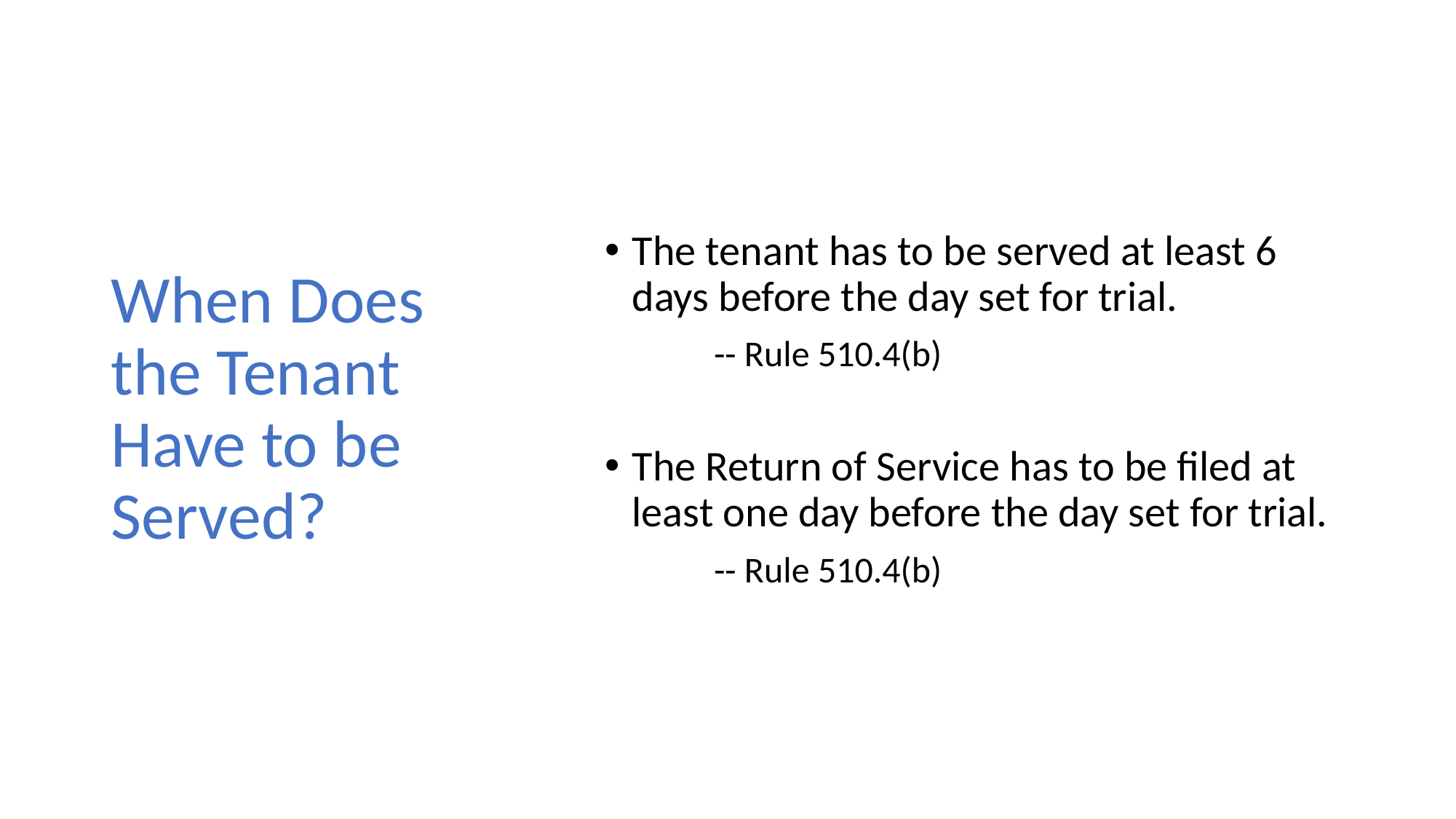

# When Does the Tenant Have to be Served?
The tenant has to be served at least 6 days before the day set for trial.
	-- Rule 510.4(b)

The Return of Service has to be filed at least one day before the day set for trial.
	-- Rule 510.4(b)